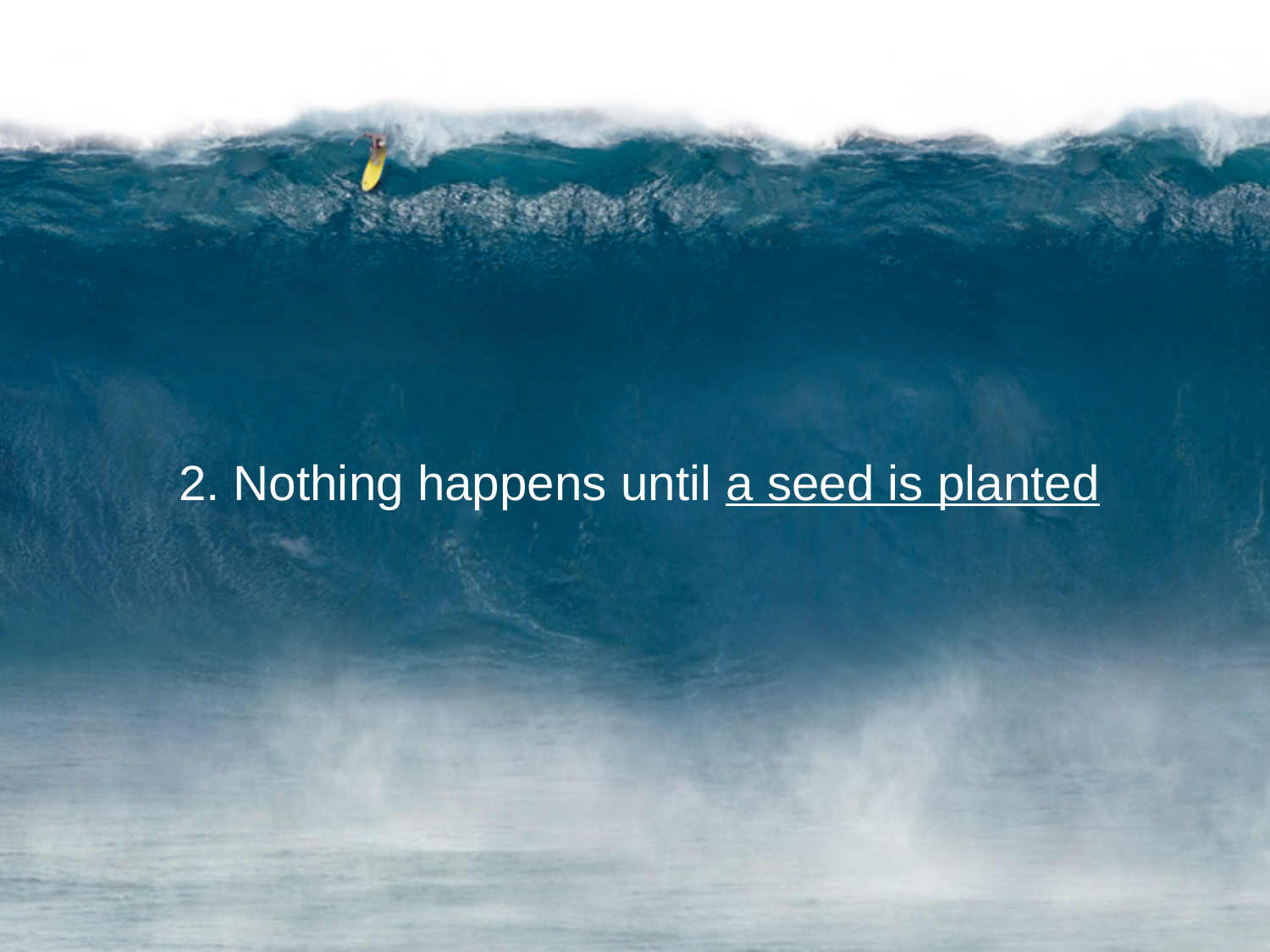

2. Nothing happens until a seed is planted